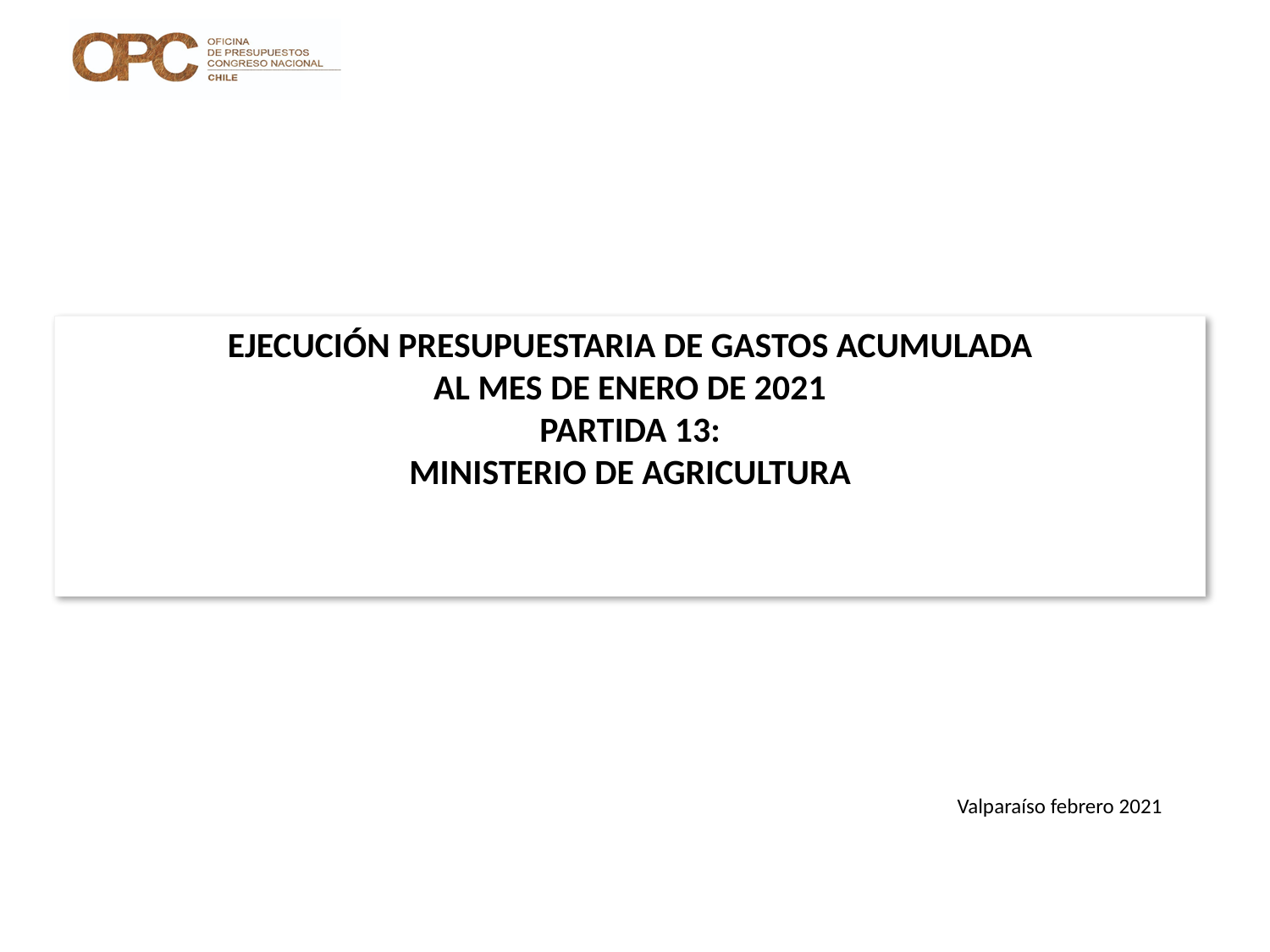

# EJECUCIÓN PRESUPUESTARIA DE GASTOS ACUMULADA AL MES DE ENERO DE 2021 PARTIDA 13: MINISTERIO DE AGRICULTURA
Valparaíso febrero 2021